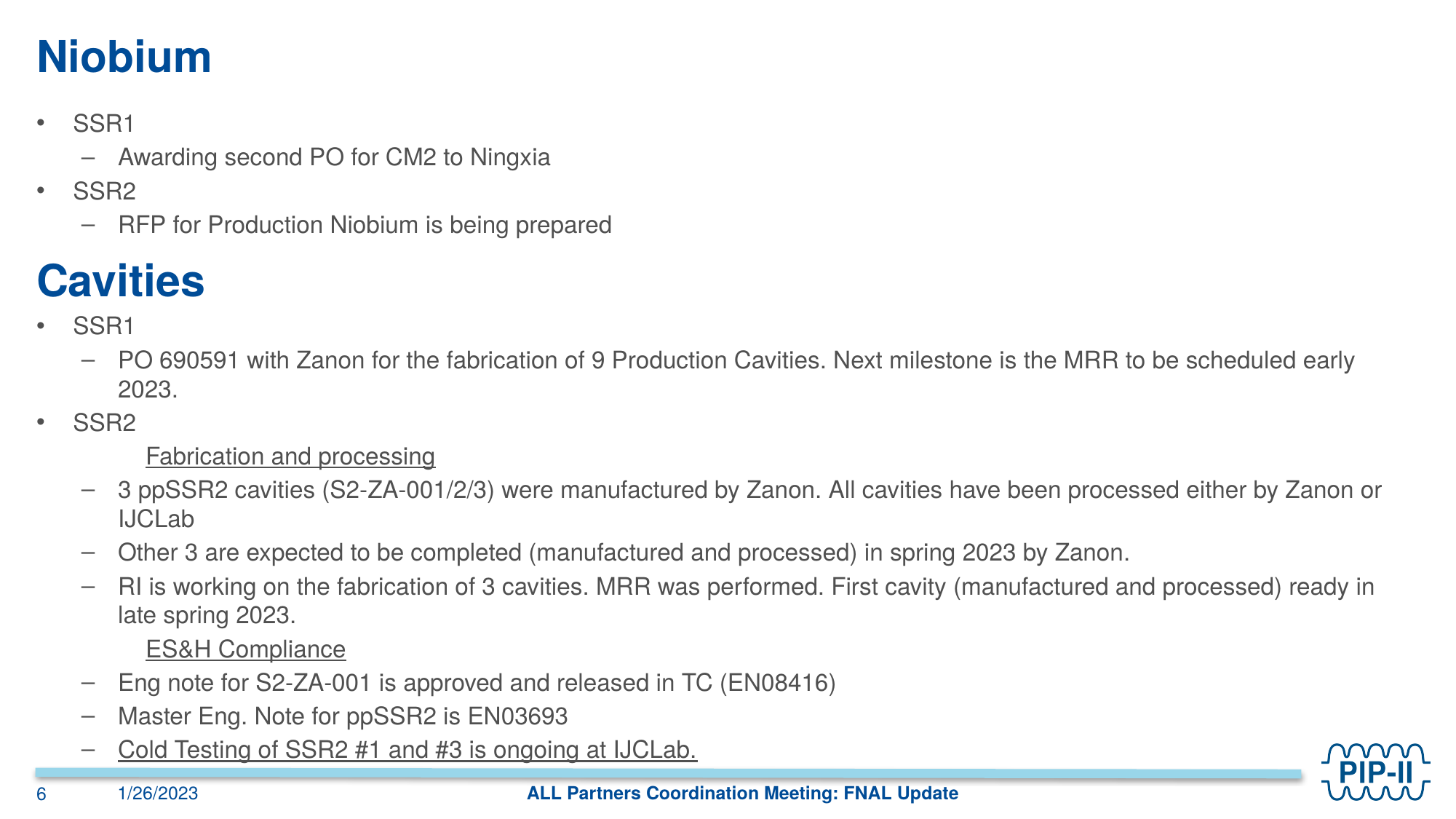

# Niobium
SSR1
Awarding second PO for CM2 to Ningxia
SSR2
RFP for Production Niobium is being prepared

Cavities
SSR1
PO 690591 with Zanon for the fabrication of 9 Production Cavities. Next milestone is the MRR to be scheduled early 2023.
SSR2
	Fabrication and processing
3 ppSSR2 cavities (S2-ZA-001/2/3) were manufactured by Zanon. All cavities have been processed either by Zanon or IJCLab
Other 3 are expected to be completed (manufactured and processed) in spring 2023 by Zanon.
RI is working on the fabrication of 3 cavities. MRR was performed. First cavity (manufactured and processed) ready in late spring 2023.
	ES&H Compliance
Eng note for S2-ZA-001 is approved and released in TC (EN08416)
Master Eng. Note for ppSSR2 is EN03693
Cold Testing of SSR2 #1 and #3 is ongoing at IJCLab.

ALL Partners Coordination Meeting: FNAL Update
1/26/2023
6